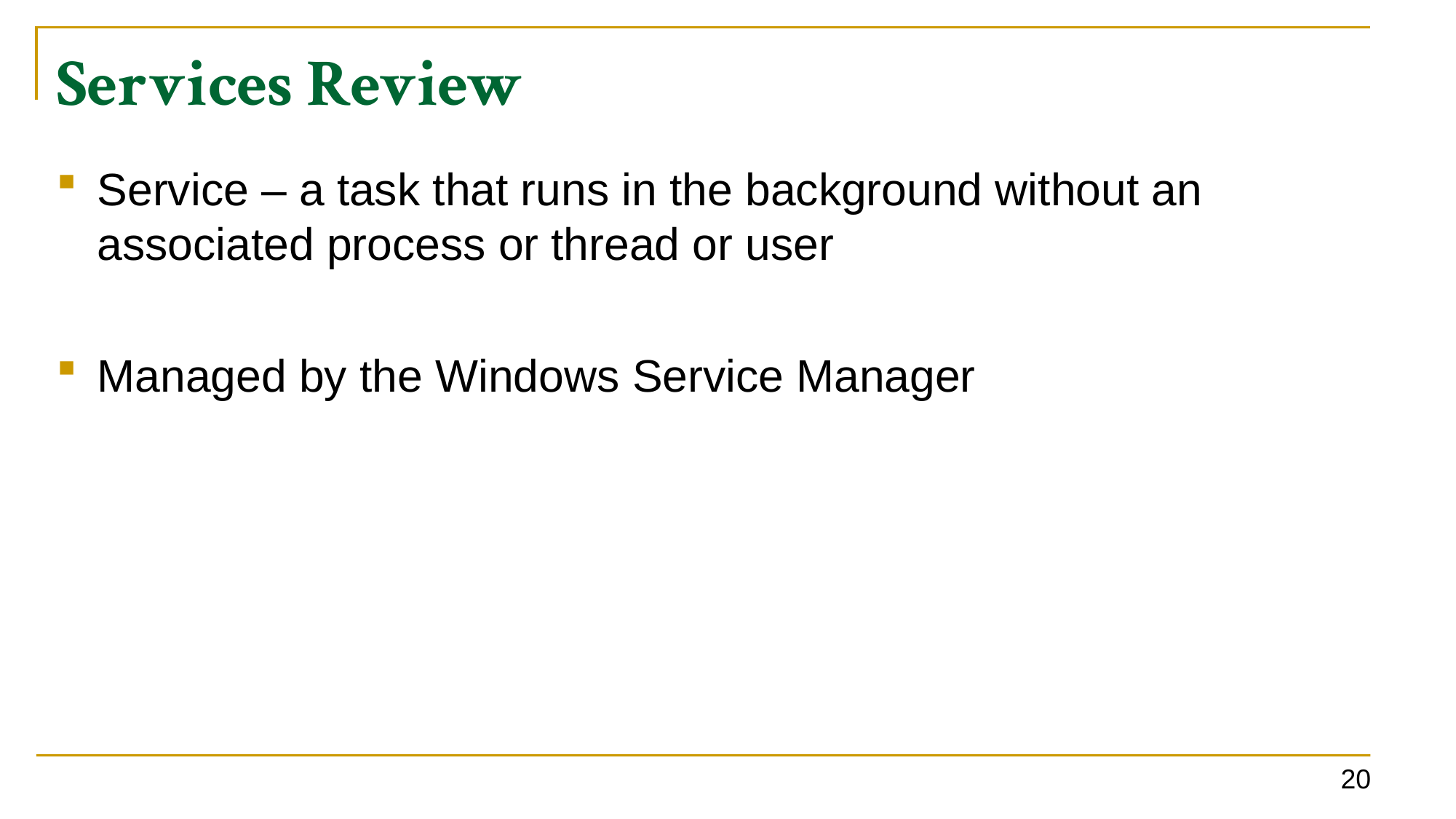

# Services Review
Service – a task that runs in the background without an associated process or thread or user

Managed by the Windows Service Manager